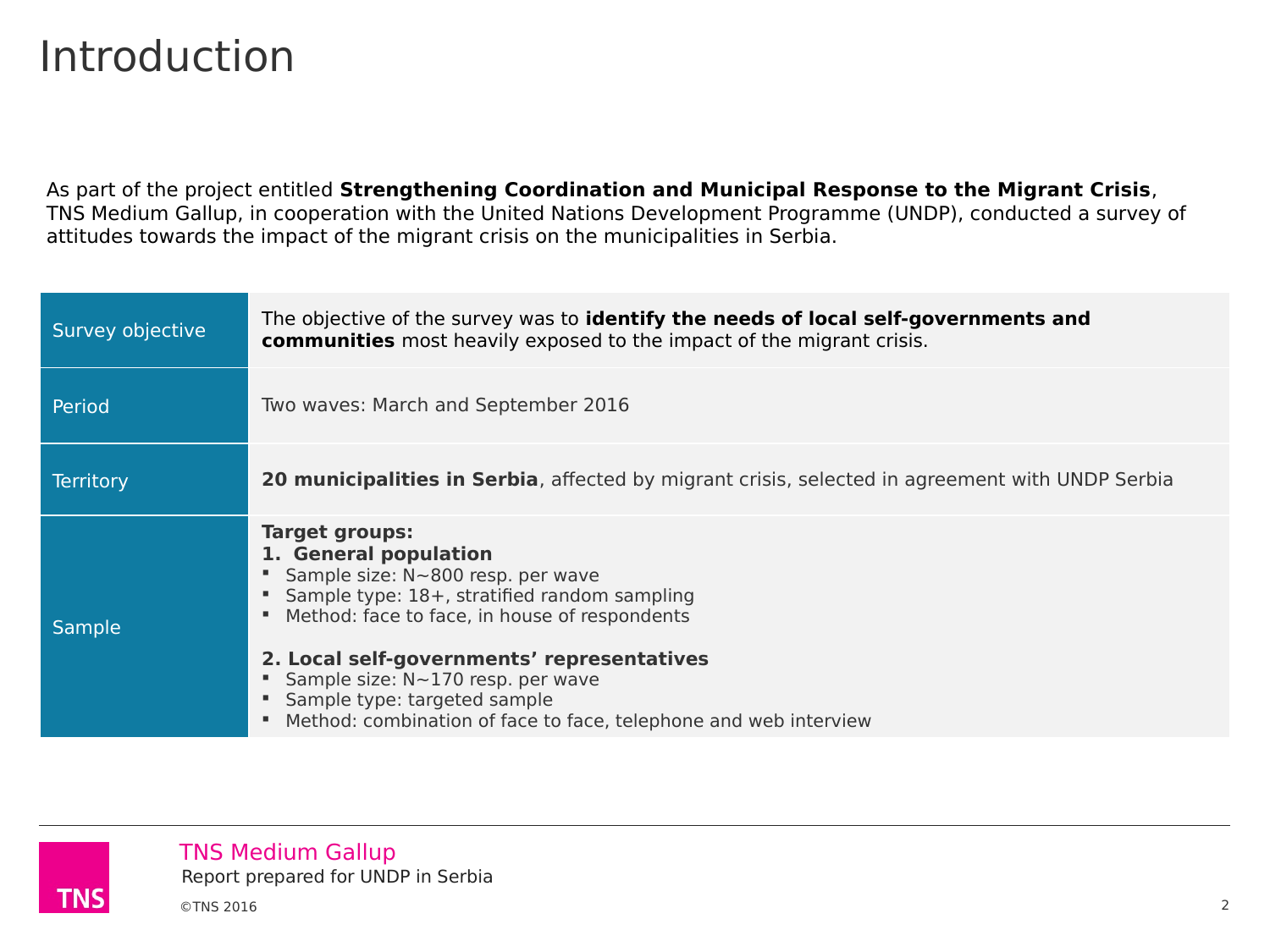

# Introduction
As part of the project entitled Strengthening Coordination and Municipal Response to the Migrant Crisis,
TNS Medium Gallup, in cooperation with the United Nations Development Programme (UNDP), conducted a survey of attitudes towards the impact of the migrant crisis on the municipalities in Serbia.
| Survey objective | The objective of the survey was to identify the needs of local self-governments and communities most heavily exposed to the impact of the migrant crisis. |
| --- | --- |
| Period | Two waves: March and September 2016 |
| Territory | 20 municipalities in Serbia, affected by migrant crisis, selected in agreement with UNDP Serbia |
| Sample | Target groups: General population Sample size: N~800 resp. per wave Sample type: 18+, stratified random sampling Method: face to face, in house of respondents 2. Local self-governments’ representatives Sample size: N~170 resp. per wave Sample type: targeted sample Method: combination of face to face, telephone and web interview |
2